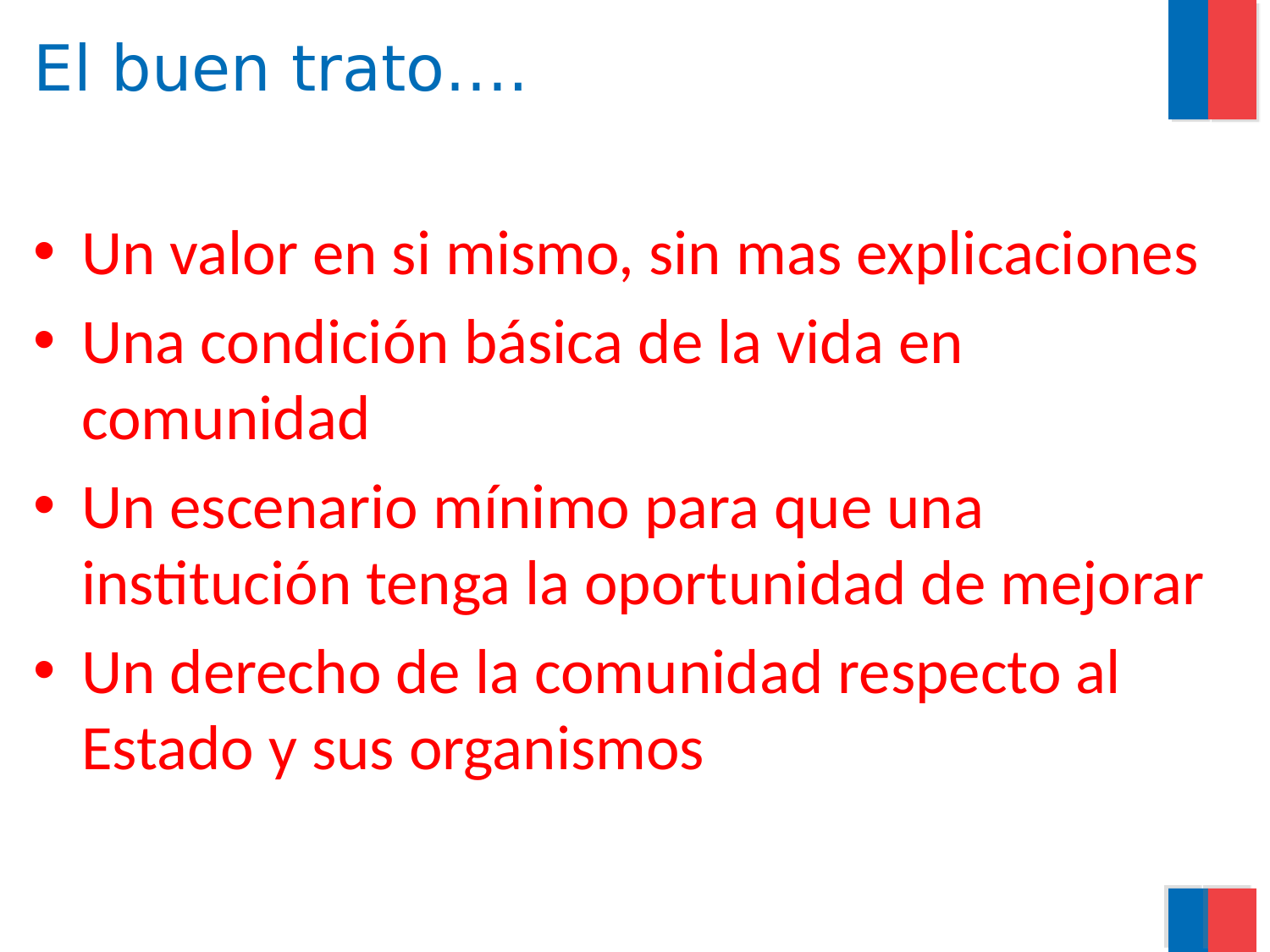

# El buen trato….
Un valor en si mismo, sin mas explicaciones
Una condición básica de la vida en comunidad
Un escenario mínimo para que una institución tenga la oportunidad de mejorar
Un derecho de la comunidad respecto al Estado y sus organismos